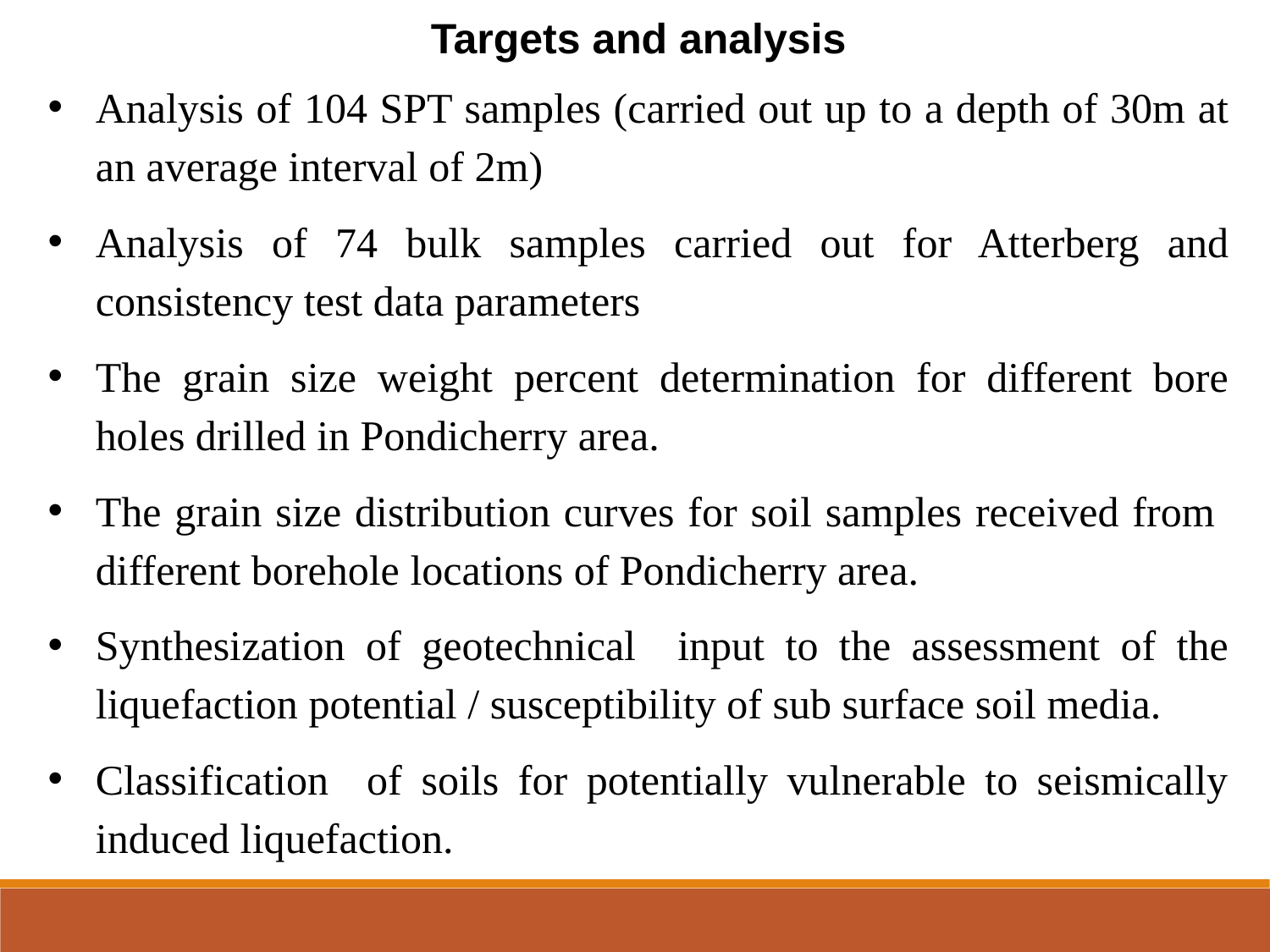

Targets and analysis
Analysis of 104 SPT samples (carried out up to a depth of 30m at an average interval of 2m)
Analysis of 74 bulk samples carried out for Atterberg and consistency test data parameters
The grain size weight percent determination for different bore holes drilled in Pondicherry area.
The grain size distribution curves for soil samples received from  different borehole locations of Pondicherry area.
Synthesization of geotechnical  input to the assessment of the liquefaction potential / susceptibility of sub surface soil media.
Classification  of soils for potentially vulnerable to seismically induced liquefaction.